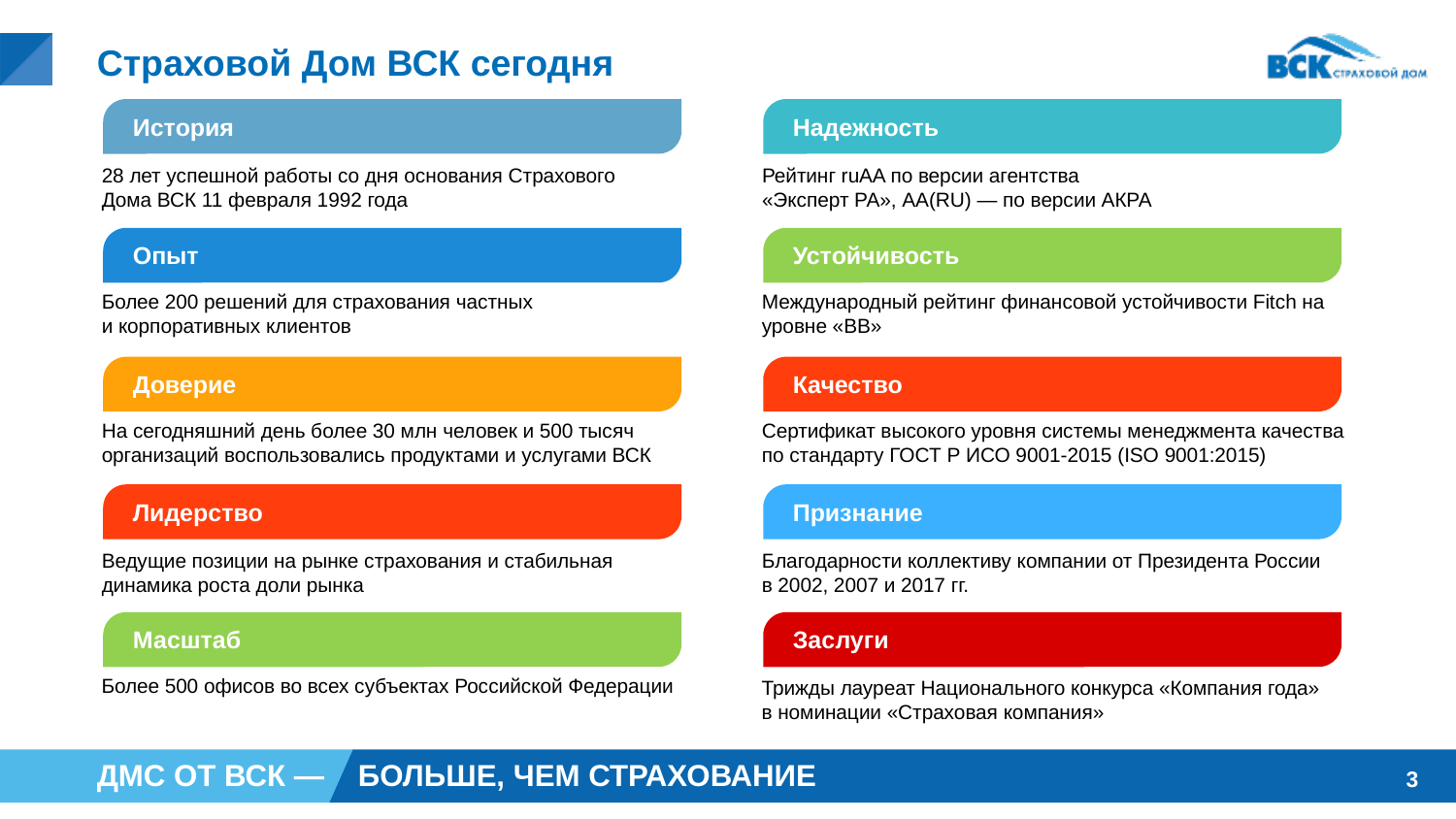

# Страховой Дом ВСК сегодня
История
Надежность
28 лет успешной работы со дня основания Страхового Дома ВСК 11 февраля 1992 года
Рейтинг ruAA по версии агентства
«Эксперт РА», АА(RU) — по версии АКРА
Опыт
Устойчивость
Более 200 решений для страхования частных
и корпоративных клиентов
Международный рейтинг финансовой устойчивости Fitch на уровне «BB»
Доверие
Качество
На сегодняшний день более 30 млн человек и 500 тысяч организаций воспользовались продуктами и услугами ВСК
Сертификат высокого уровня системы менеджмента качества по стандарту ГОСТ Р ИСО 9001-2015 (ISO 9001:2015)
Лидерство
Признание
Ведущие позиции на рынке страхования и стабильная динамика роста доли рынка
Благодарности коллективу компании от Президента России
в 2002, 2007 и 2017 гг.
Масштаб
Заслуги
Более 500 офисов во всех субъектах Российской Федерации
Трижды лауреат Национального конкурса «Компания года» в номинации «Страховая компания»
3